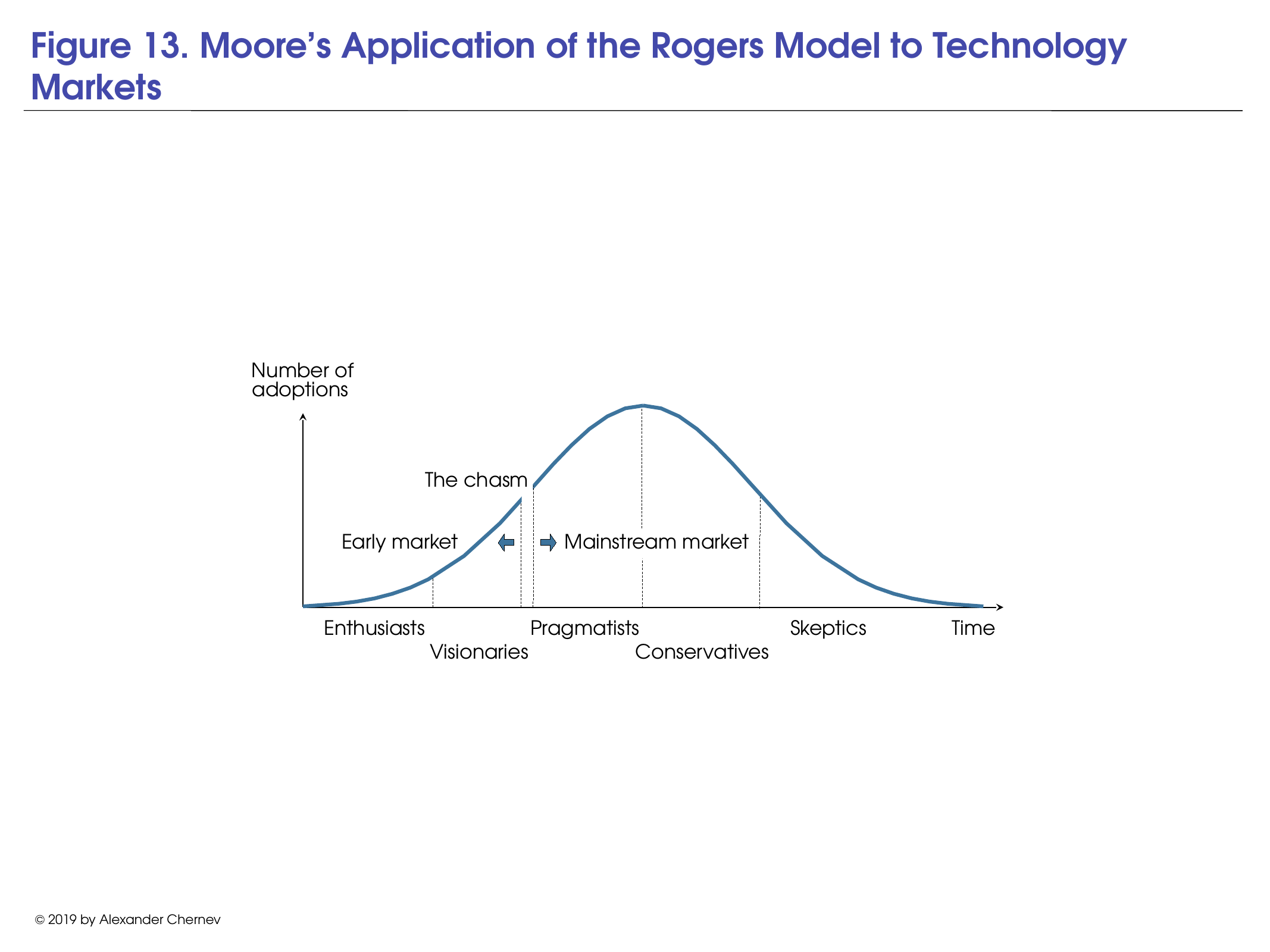

# Figure 13. Moore’s Application of the Rogers Model to Technology Markets

Number of adoptions

The chasm

Early market
Mainstream market

Enthusiasts
Visionaries
Pragmatists
Conservatives
Skeptics
Time